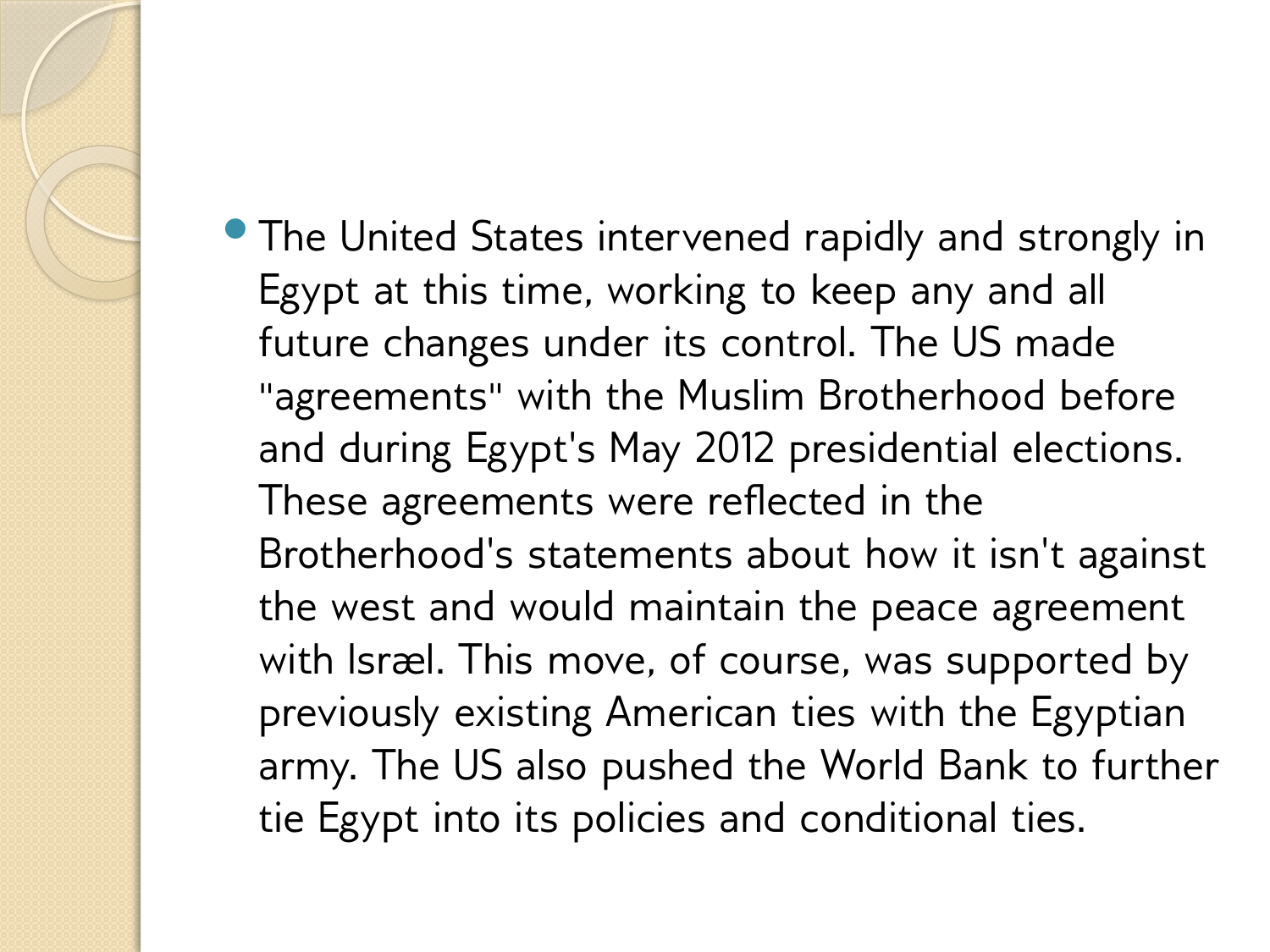

#
The United States intervened rapidly and strongly in Egypt at this time, working to keep any and all future changes under its control. The US made "agreements" with the Muslim Brotherhood before and during Egypt's May 2012 presidential elections. These agreements were reflected in the Brotherhood's statements about how it isn't against the west and would maintain the peace agreement with Israel. This move, of course, was supported by previously existing American ties with the Egyptian army. The US also pushed the World Bank to further tie Egypt into its policies and conditional ties.